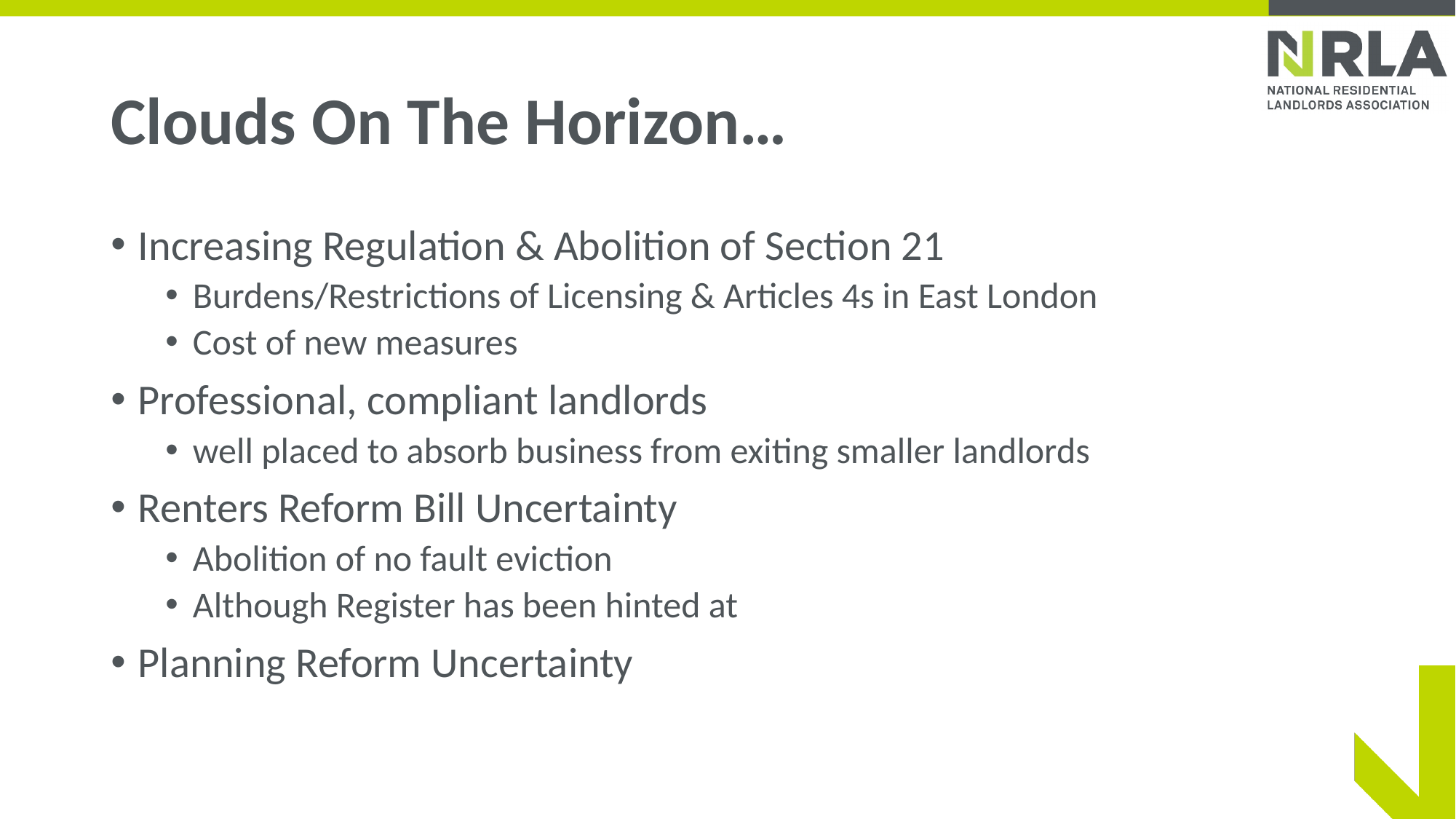

# Clouds On The Horizon…
Increasing Regulation & Abolition of Section 21
Burdens/Restrictions of Licensing & Articles 4s in East London
Cost of new measures
Professional, compliant landlords
well placed to absorb business from exiting smaller landlords
Renters Reform Bill Uncertainty
Abolition of no fault eviction
Although Register has been hinted at
Planning Reform Uncertainty